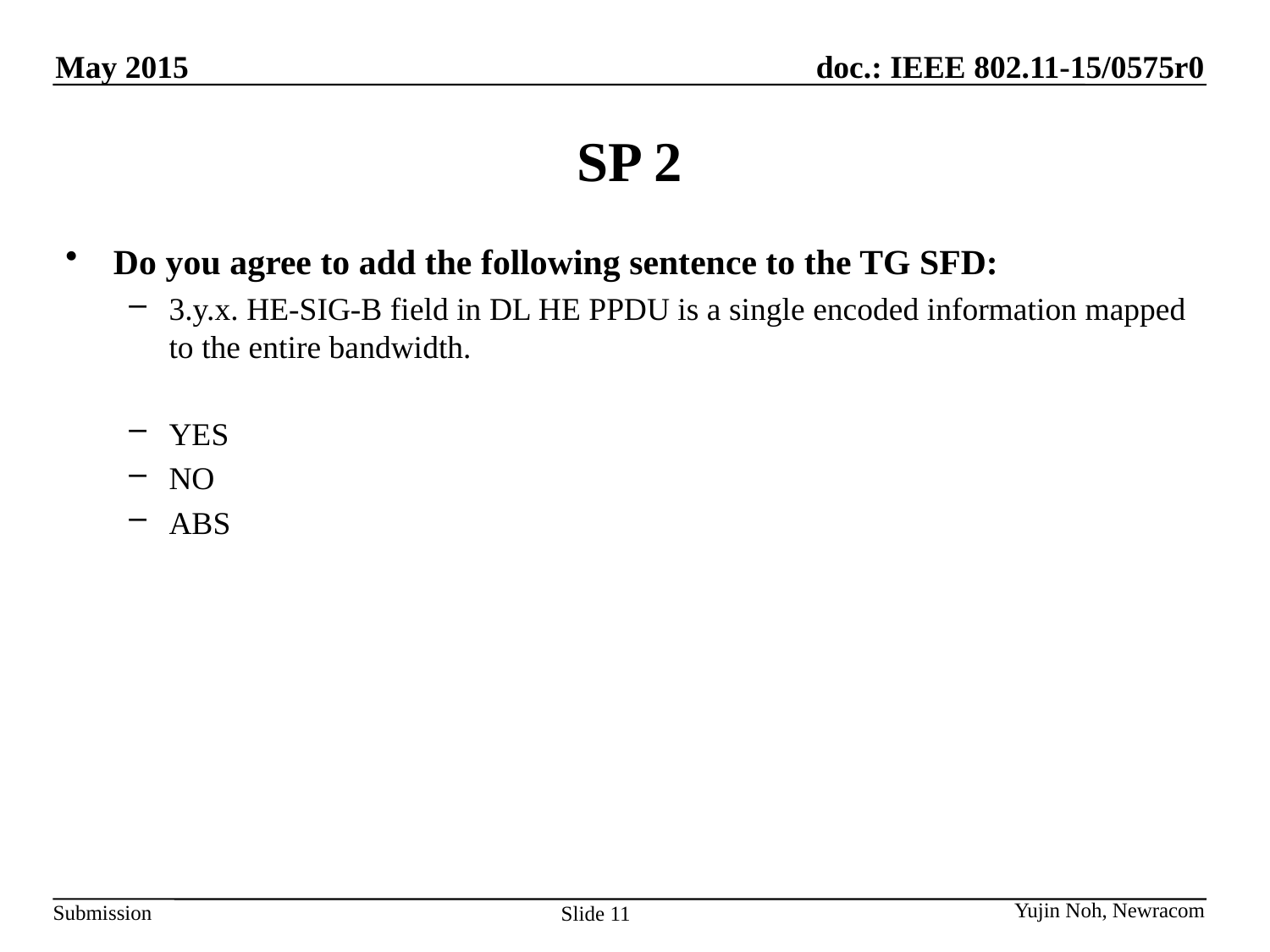

# SP 2
Do you agree to add the following sentence to the TG SFD:
3.y.x. HE-SIG-B field in DL HE PPDU is a single encoded information mapped to the entire bandwidth.
YES
NO
ABS